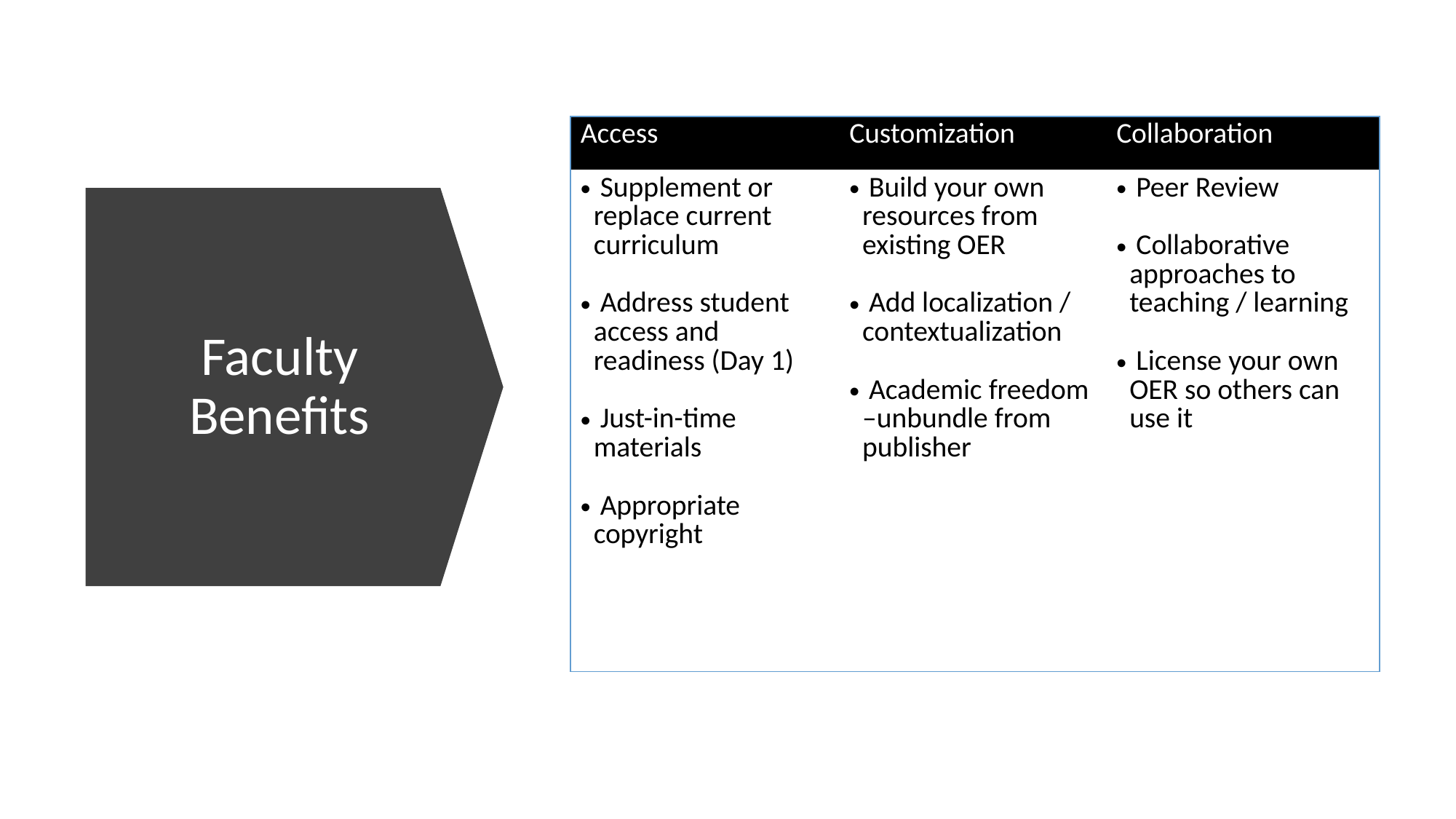

| Access | Customization | Collaboration |
| --- | --- | --- |
| Supplement or replace current curriculum Address student access and readiness (Day 1) Just-in-time materials Appropriate copyright | Build your own resources from existing OER Add localization / contextualization Academic freedom –unbundle from publisher | Peer Review Collaborative approaches to teaching / learning License your own OER so others can use it |

# Faculty Benefits